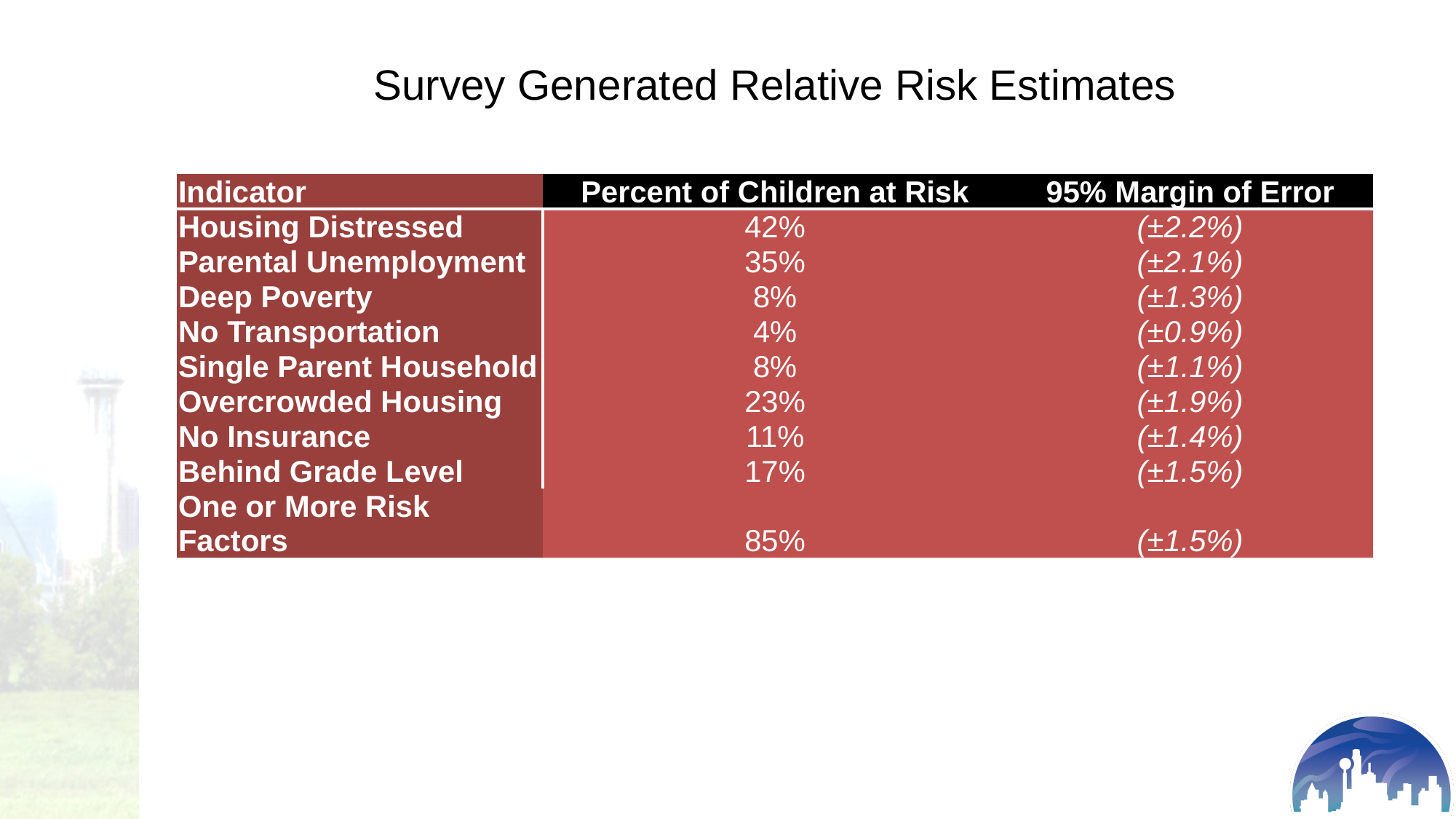

# Survey Generated Relative Risk Estimates
| Indicator | Percent of Children at Risk | 95% Margin of Error |
| --- | --- | --- |
| Housing Distressed | 42% | (±2.2%) |
| Parental Unemployment | 35% | (±2.1%) |
| Deep Poverty | 8% | (±1.3%) |
| No Transportation | 4% | (±0.9%) |
| Single Parent Household | 8% | (±1.1%) |
| Overcrowded Housing | 23% | (±1.9%) |
| No Insurance | 11% | (±1.4%) |
| Behind Grade Level | 17% | (±1.5%) |
| One or More Risk Factors | 85% | (±1.5%) |